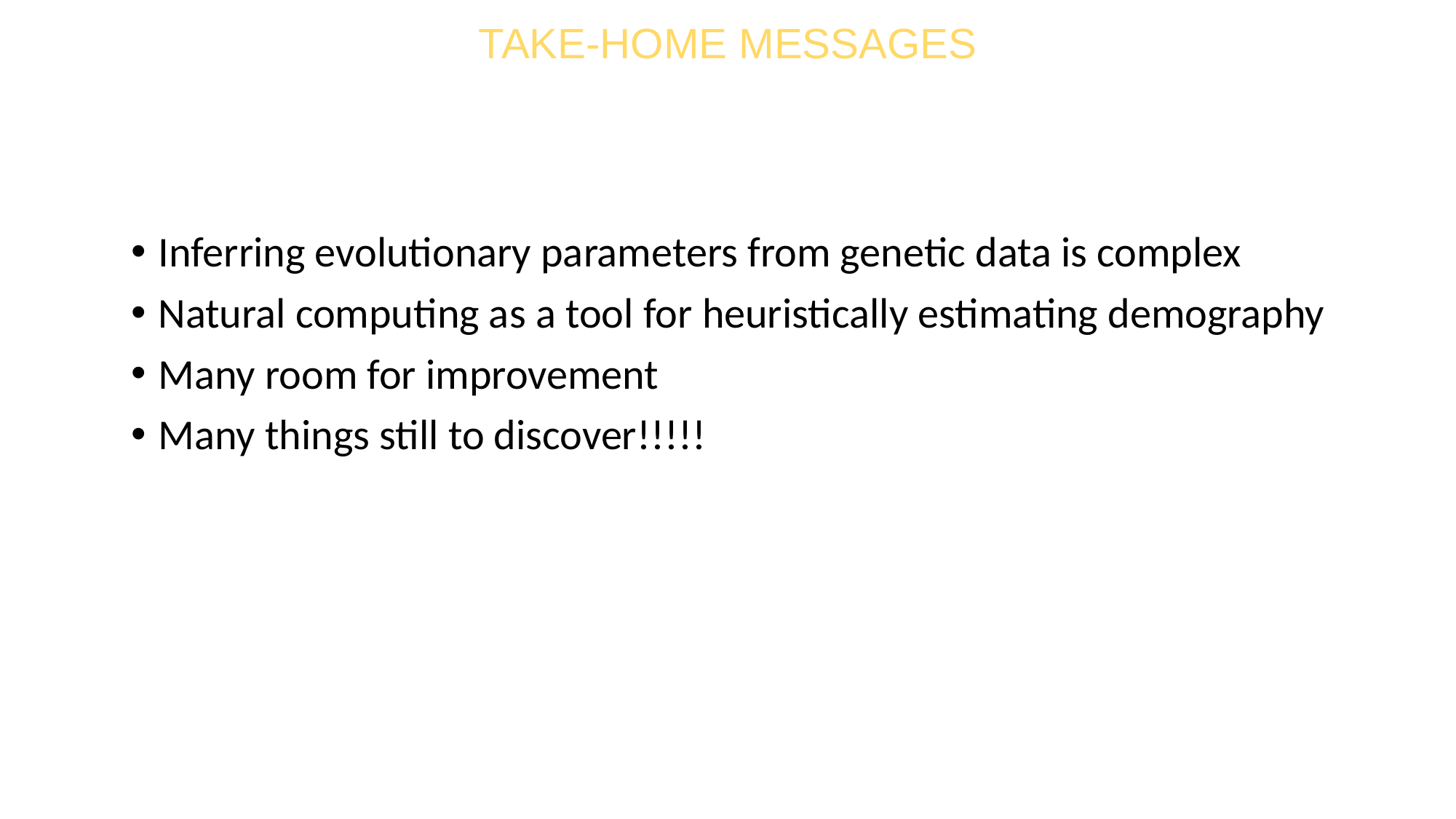

TAKE-HOME MESSAGES
Inferring evolutionary parameters from genetic data is complex
Natural computing as a tool for heuristically estimating demography
Many room for improvement
Many things still to discover!!!!!